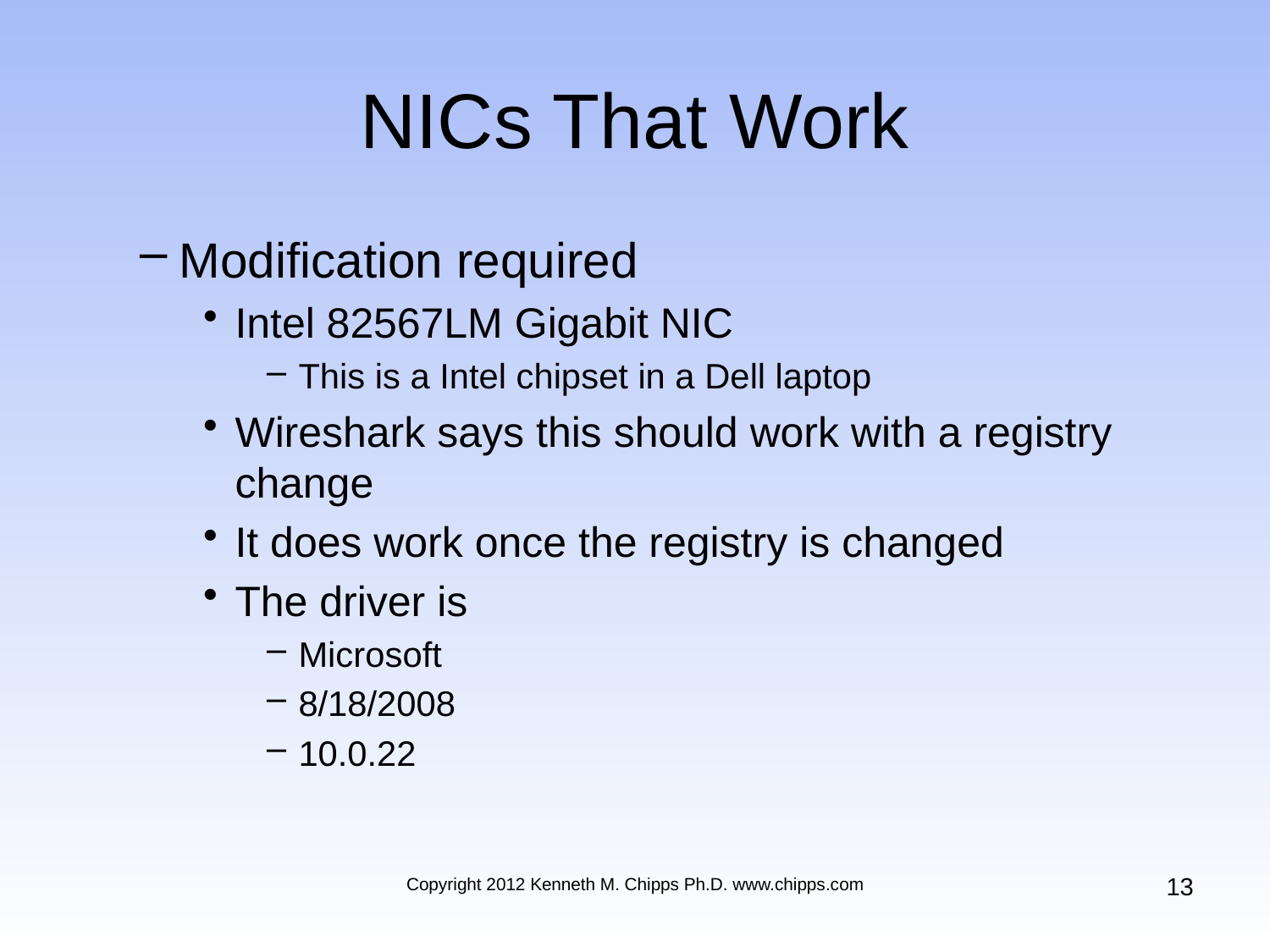

# NICs That Work
Modification required
Intel 82567LM Gigabit NIC
This is a Intel chipset in a Dell laptop
Wireshark says this should work with a registry change
It does work once the registry is changed
The driver is
Microsoft
8/18/2008
10.0.22
13
Copyright 2012 Kenneth M. Chipps Ph.D. www.chipps.com